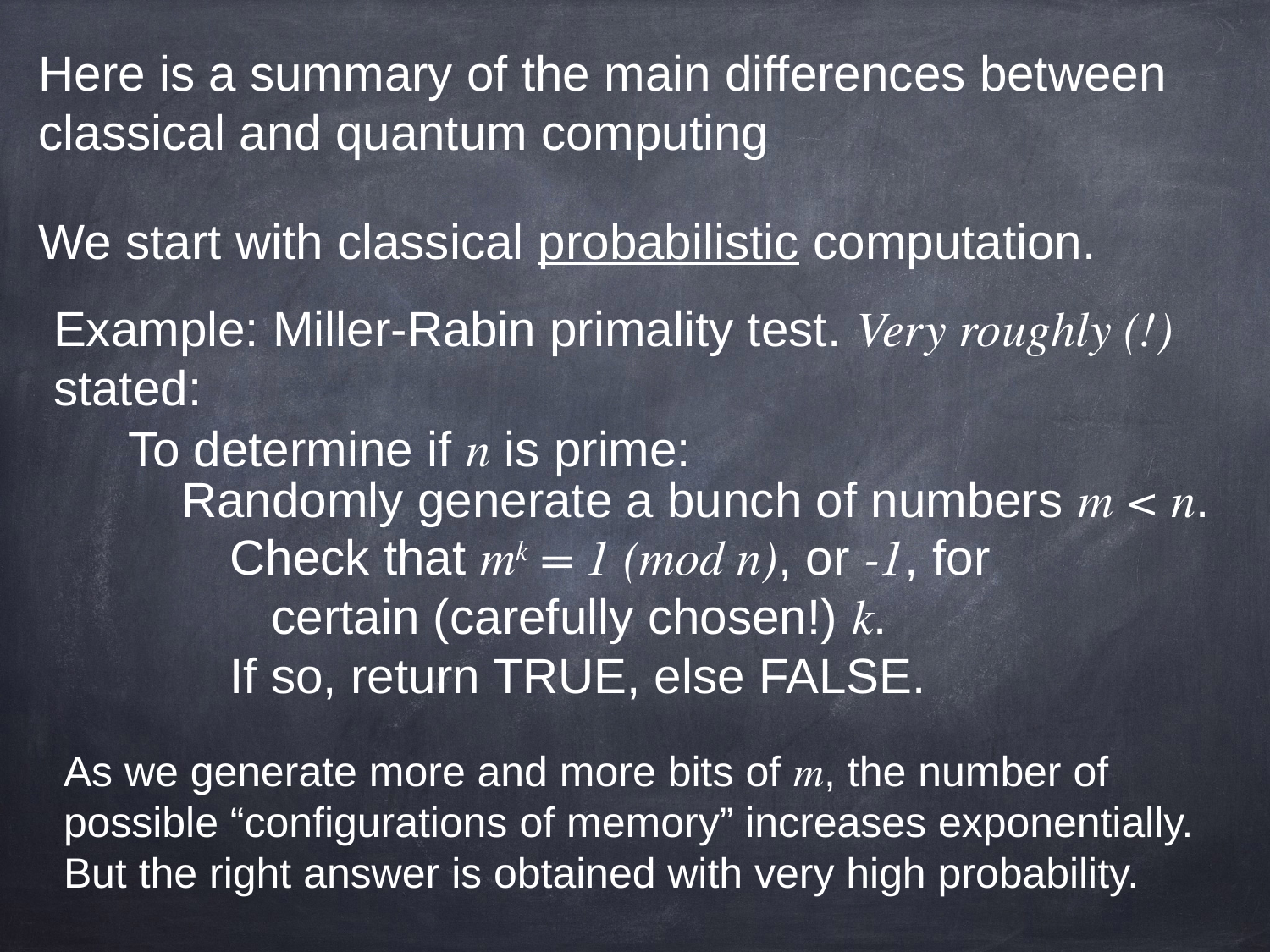

Here is a summary of the main differences between classical and quantum computing
We start with classical probabilistic computation.
Example: Miller-Rabin primality test. Very roughly (!)
stated:
To determine if n is prime:
Randomly generate a bunch of numbers m < n.
Check that mk = 1 (mod n), or -1, for
   certain (carefully chosen!) k.
If so, return TRUE, else FALSE.
As we generate more and more bits of m, the number of
possible “configurations of memory” increases exponentially.
But the right answer is obtained with very high probability.
2